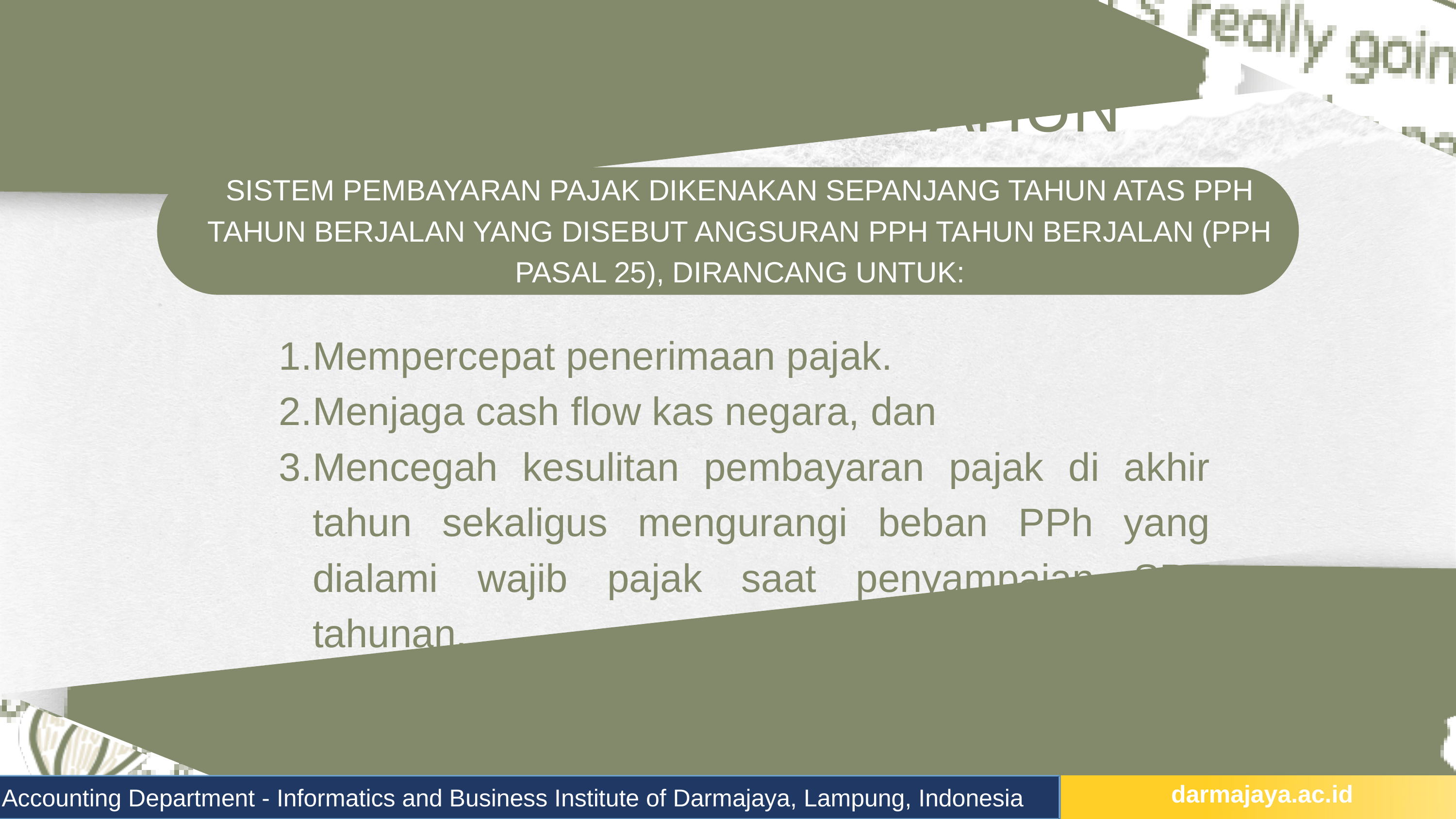

ANGSURAN PPH TAHUN BERJALAN
SISTEM PEMBAYARAN PAJAK DIKENAKAN SEPANJANG TAHUN ATAS PPH TAHUN BERJALAN YANG DISEBUT ANGSURAN PPH TAHUN BERJALAN (PPH PASAL 25), DIRANCANG UNTUK:

Mempercepat penerimaan pajak.
Menjaga cash flow kas negara, dan
Mencegah kesulitan pembayaran pajak di akhir tahun sekaligus mengurangi beban PPh yang dialami wajib pajak saat penyampaian SPT tahunan.

Accounting Department - Informatics and Business Institute of Darmajaya, Lampung, Indonesia

darmajaya.ac.id